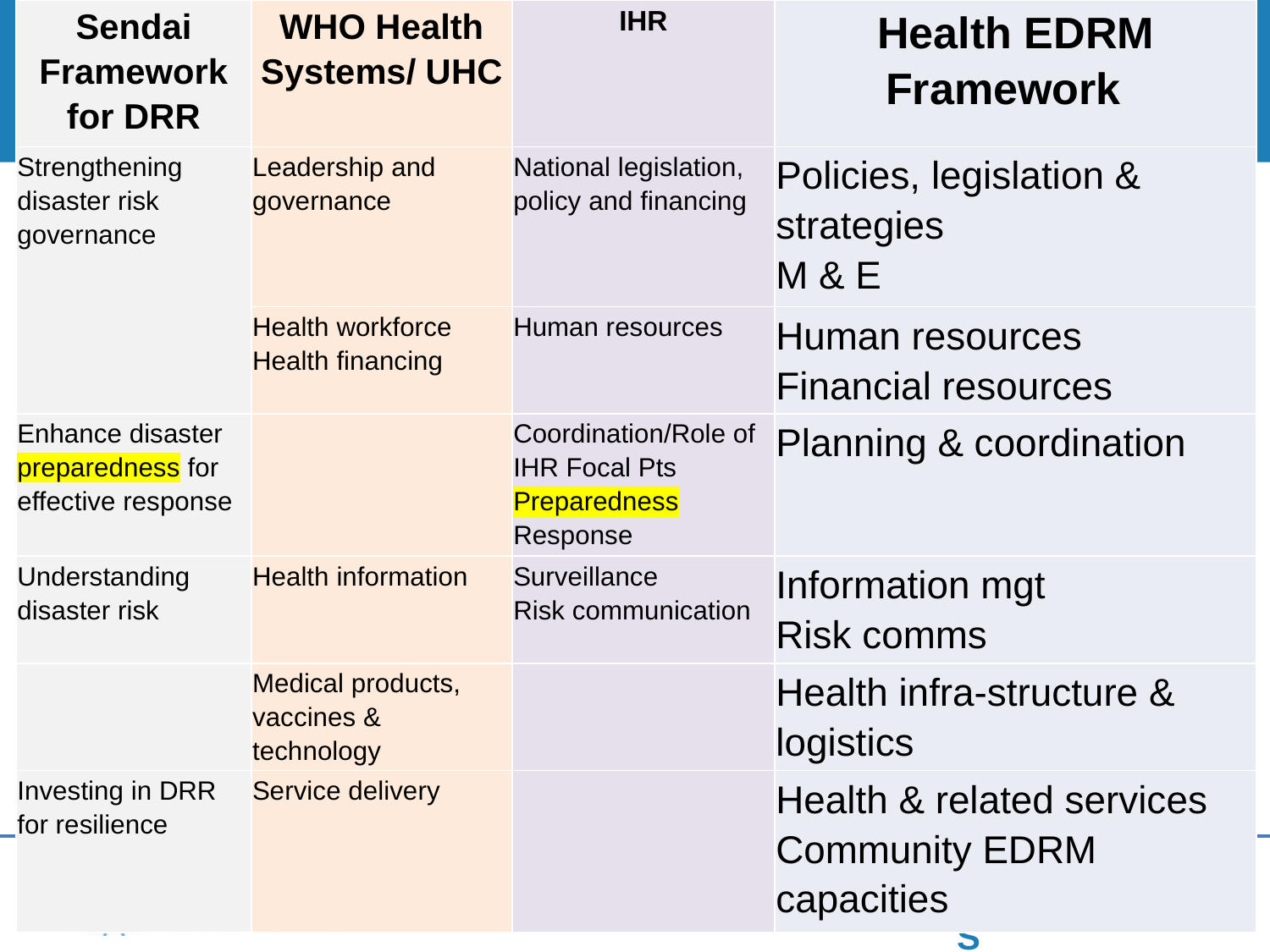

| Sendai Framework for DRR | WHO Health Systems/ UHC | IHR | Health EDRM Framework |
| --- | --- | --- | --- |
| Strengthening disaster risk governance | Leadership and governance | National legislation, policy and financing | Policies, legislation & strategies M & E |
|  | Health workforce Health financing | Human resources | Human resources Financial resources |
| Enhance disaster preparedness for effective response |  | Coordination/Role of IHR Focal Pts Preparedness Response | Planning & coordination |
| Understanding disaster risk | Health information | Surveillance Risk communication | Information mgt Risk comms |
|  | Medical products, vaccines & technology |  | Health infra-structure & logistics |
| Investing in DRR for resilience | Service delivery |  | Health & related services Community EDRM capacities |